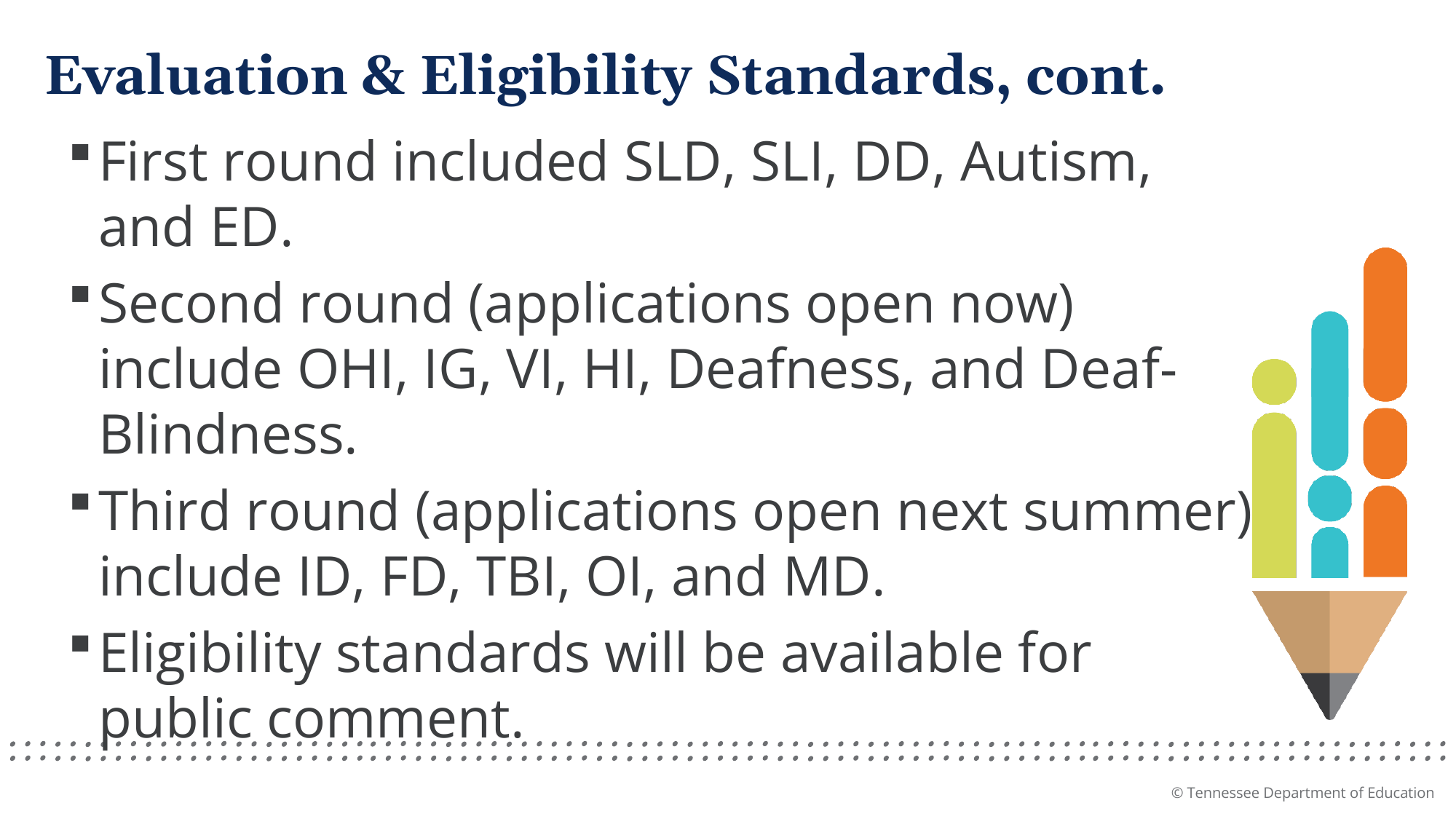

# Evaluation & Eligibility Standards, cont.
First round included SLD, SLI, DD, Autism, and ED.
Second round (applications open now) include OHI, IG, VI, HI, Deafness, and Deaf-Blindness.
Third round (applications open next summer) include ID, FD, TBI, OI, and MD.
Eligibility standards will be available for public comment.